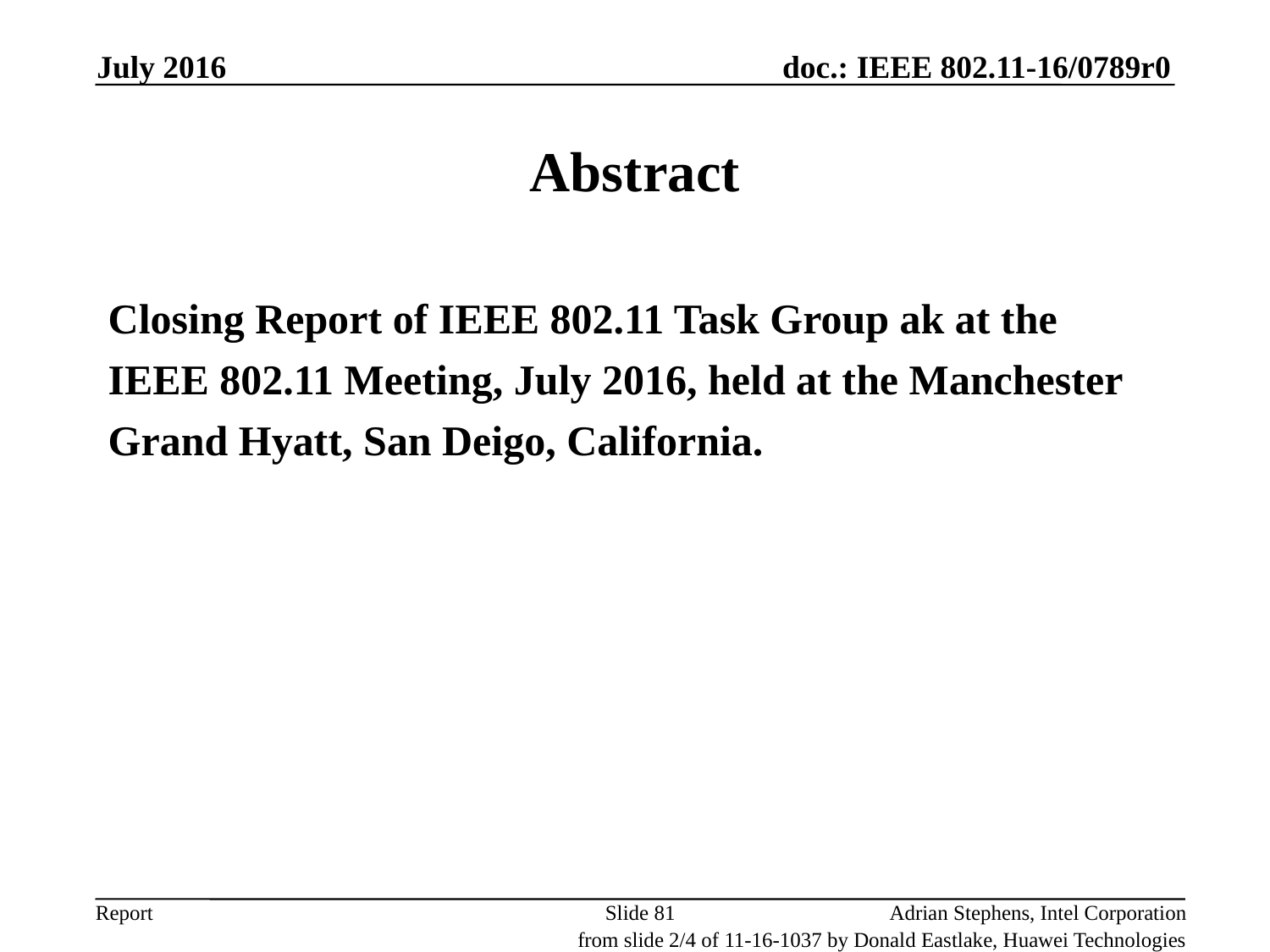

July 2016
# Abstract
Closing Report of IEEE 802.11 Task Group ak at the IEEE 802.11 Meeting, July 2016, held at the Manchester Grand Hyatt, San Deigo, California.
Slide 81
Adrian Stephens, Intel Corporation
from slide 2/4 of 11-16-1037 by Donald Eastlake, Huawei Technologies